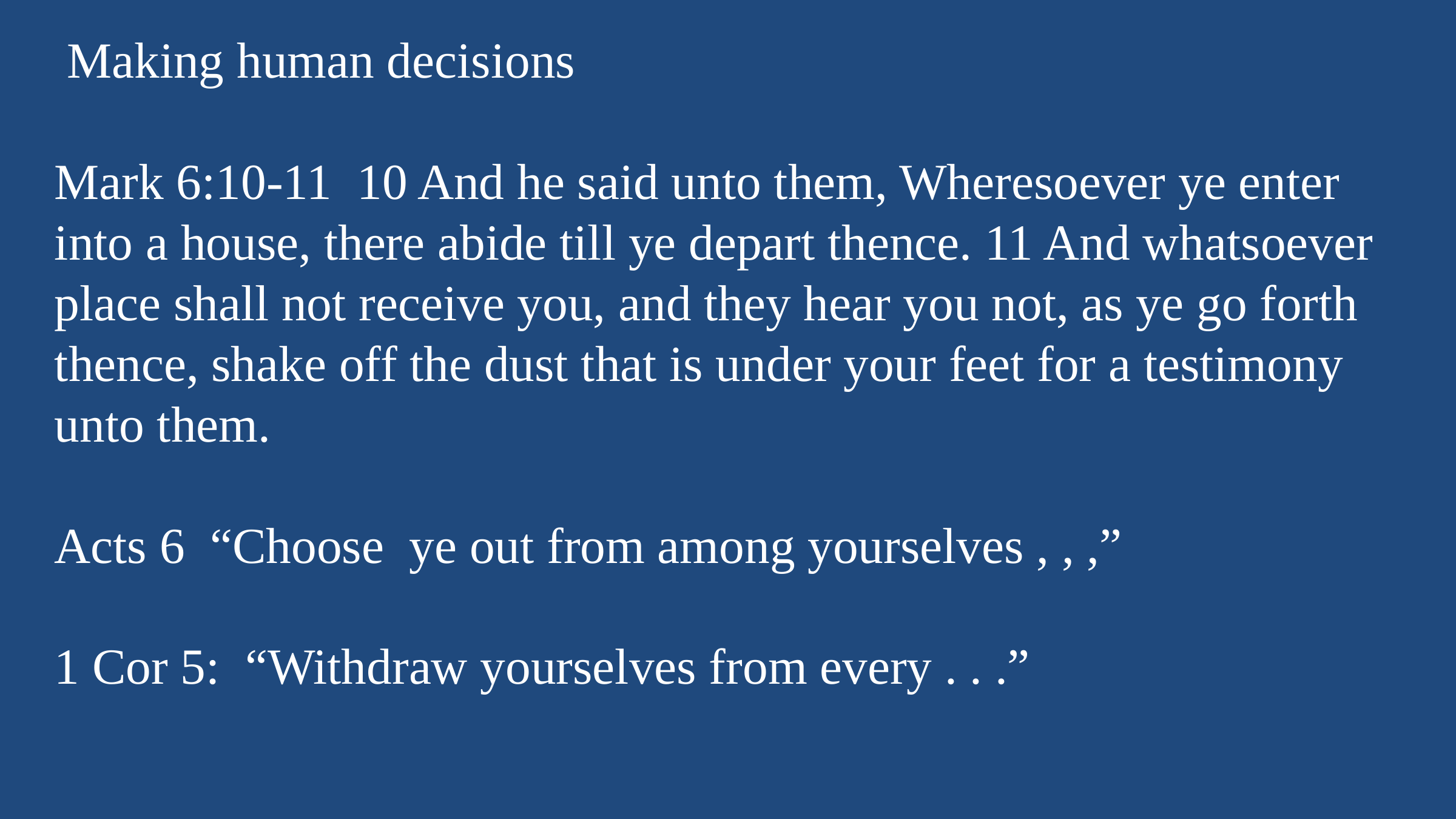

Making human decisions

Mark 6:10-11  10 And he said unto them, Wheresoever ye enter into a house, there abide till ye depart thence. 11 And whatsoever place shall not receive you, and they hear you not, as ye go forth thence, shake off the dust that is under your feet for a testimony unto them.

Acts 6  “Choose  ye out from among yourselves , , ,”

1 Cor 5:  “Withdraw yourselves from every . . .”